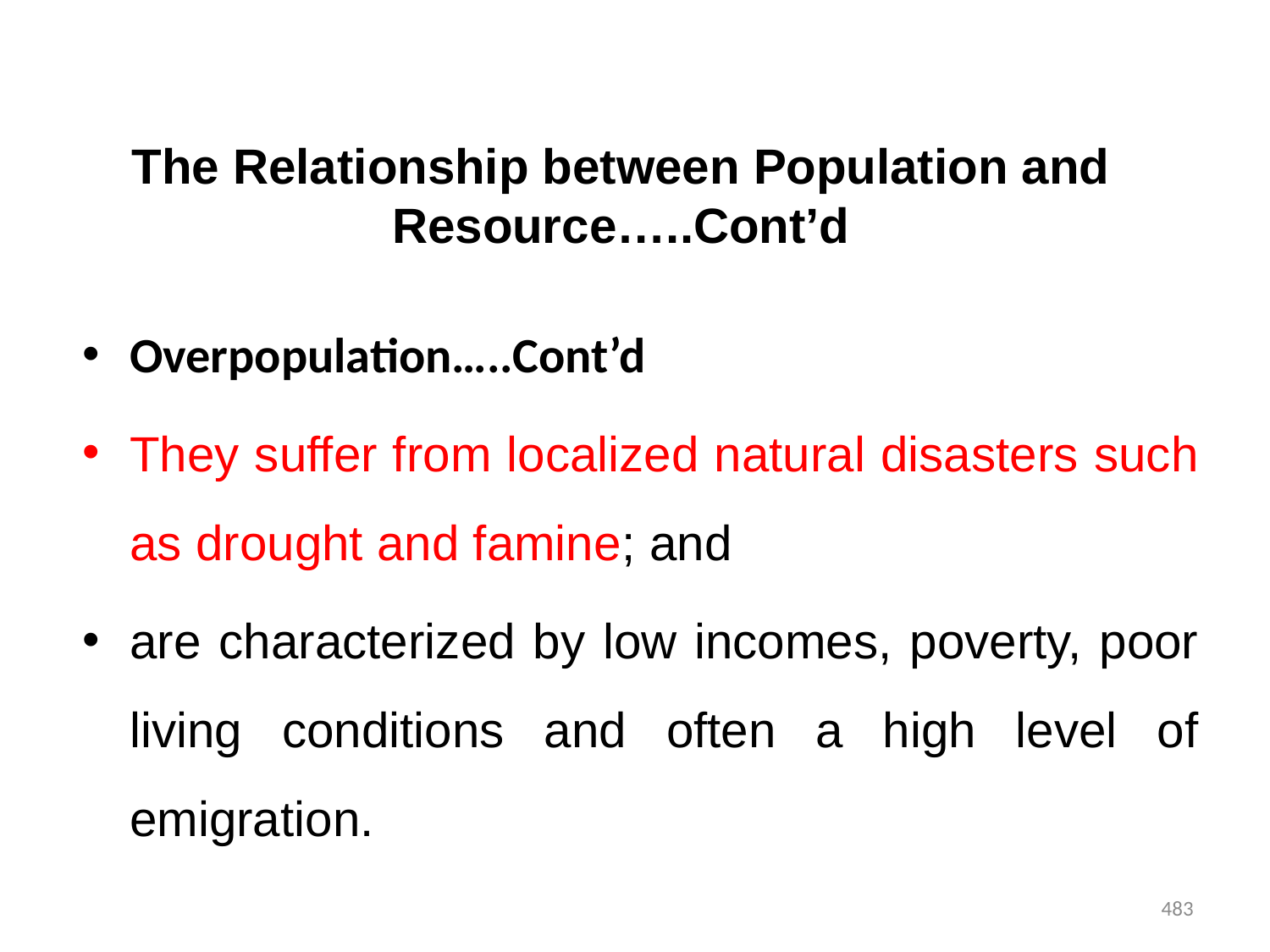

# The Relationship between Population and Resource…..Cont’d
Overpopulation…..Cont’d
They suffer from localized natural disasters such as drought and famine; and
are characterized by low incomes, poverty, poor living conditions and often a high level of emigration.

483